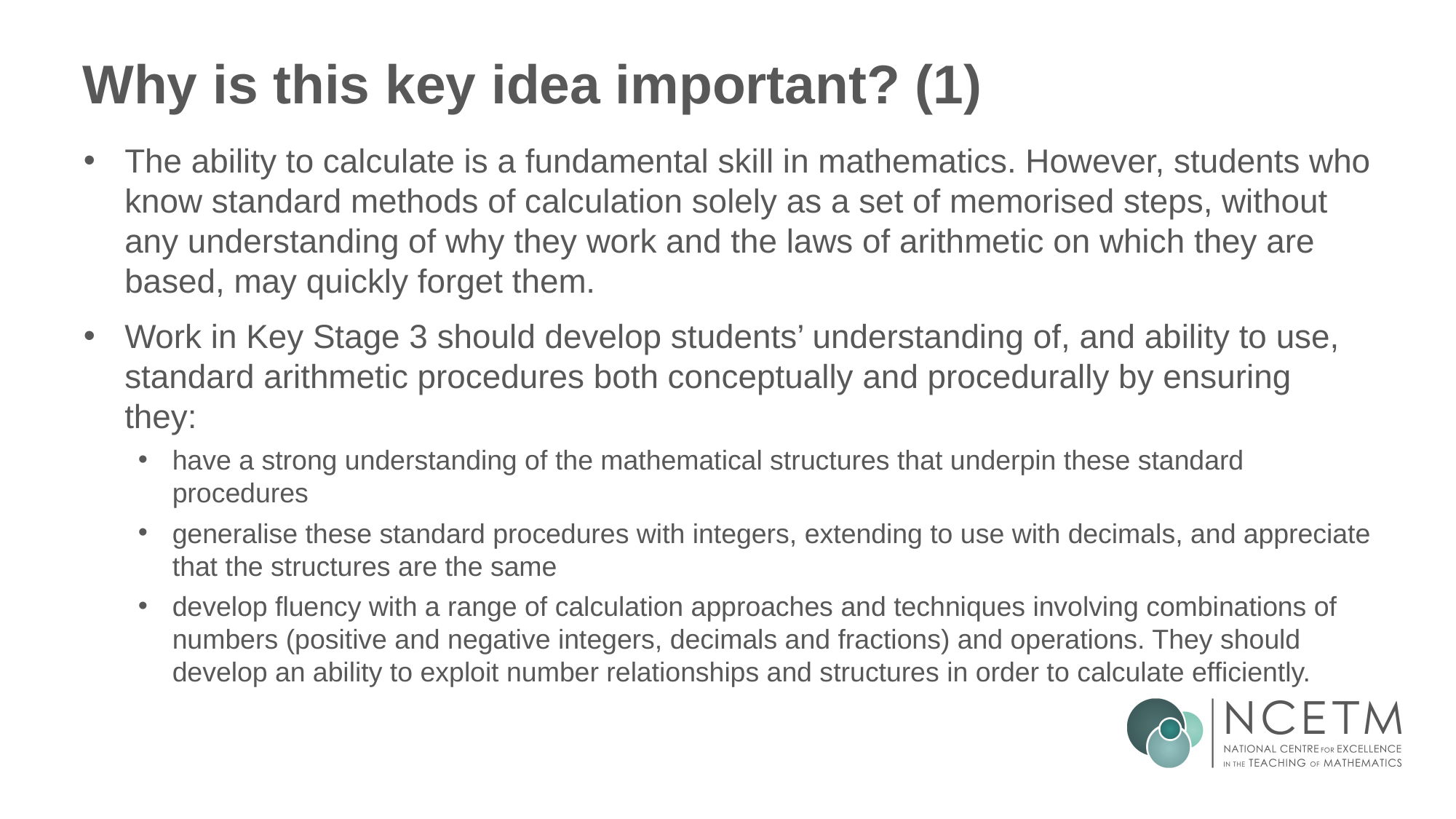

# Why is this key idea important? (1)
The ability to calculate is a fundamental skill in mathematics. However, students who know standard methods of calculation solely as a set of memorised steps, without any understanding of why they work and the laws of arithmetic on which they are based, may quickly forget them.
Work in Key Stage 3 should develop students’ understanding of, and ability to use, standard arithmetic procedures both conceptually and procedurally by ensuring they:
have a strong understanding of the mathematical structures that underpin these standard procedures
generalise these standard procedures with integers, extending to use with decimals, and appreciate that the structures are the same
develop fluency with a range of calculation approaches and techniques involving combinations of numbers (positive and negative integers, decimals and fractions) and operations. They should develop an ability to exploit number relationships and structures in order to calculate efficiently.